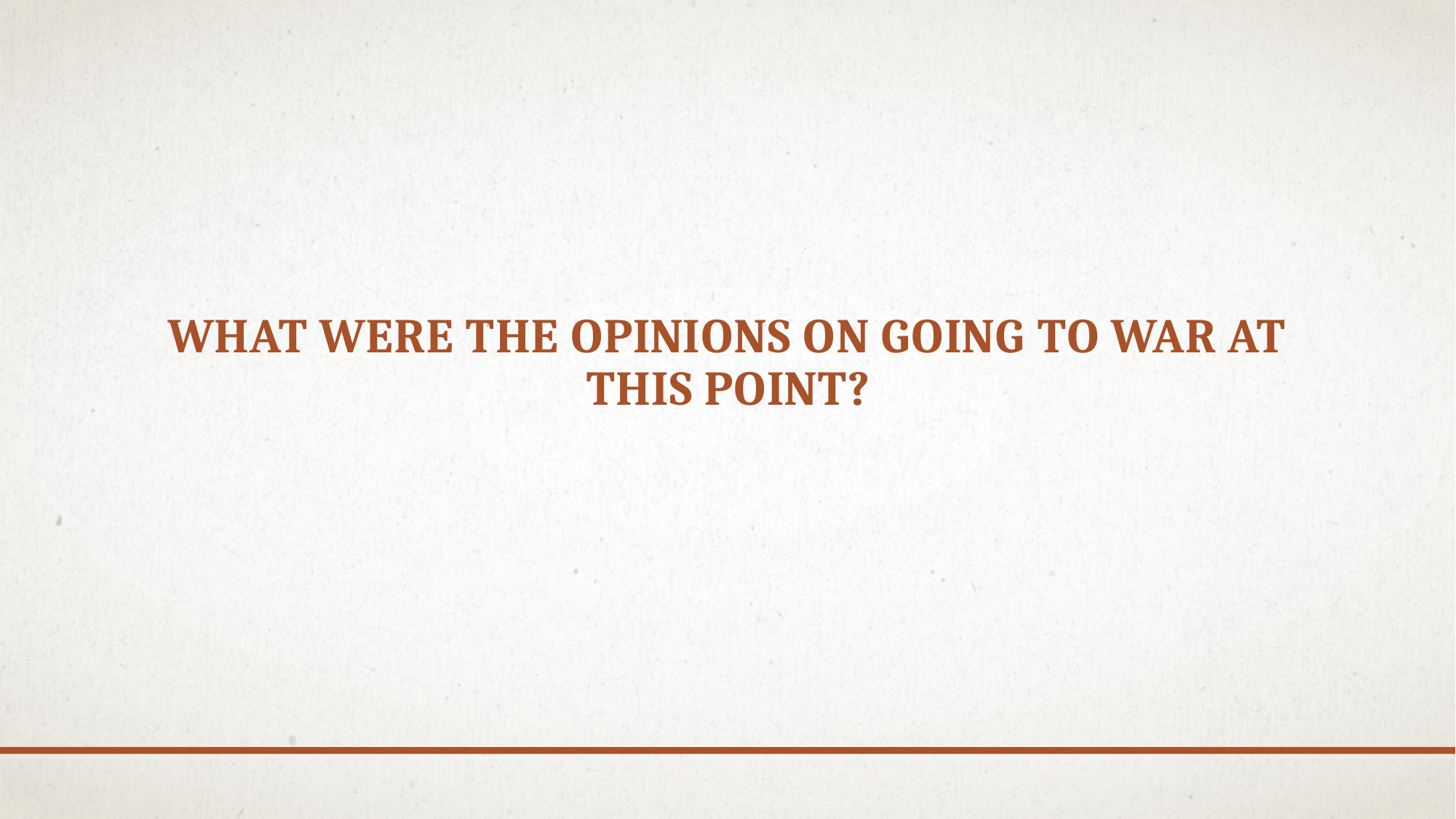

# What were the opinions on going to war at this point?